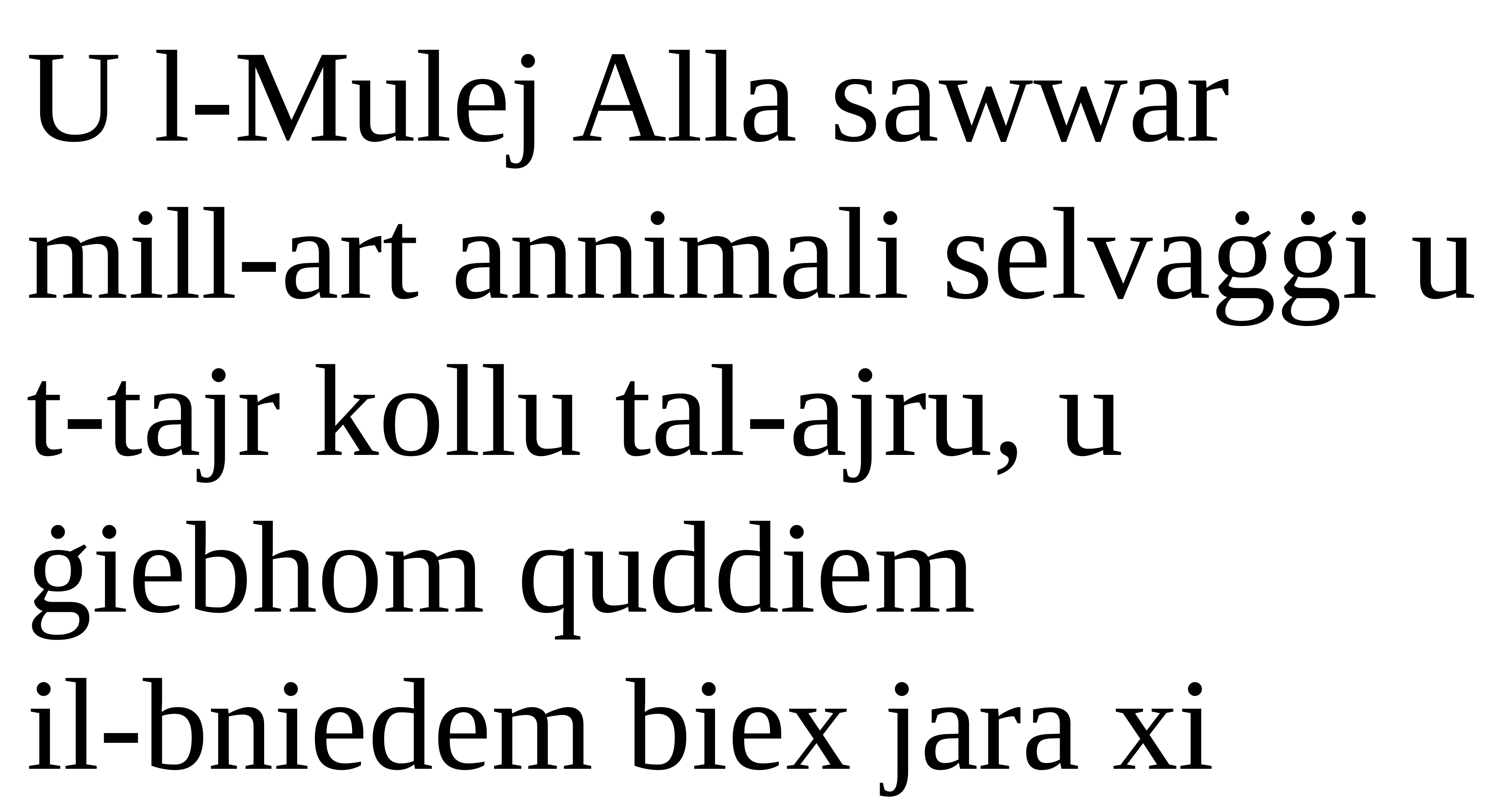

U l-Mulej Alla sawwar mill-art annimali selvaġġi u t-tajr kollu tal-ajru, u ġiebhom quddiem
il-bniedem biex jara xi